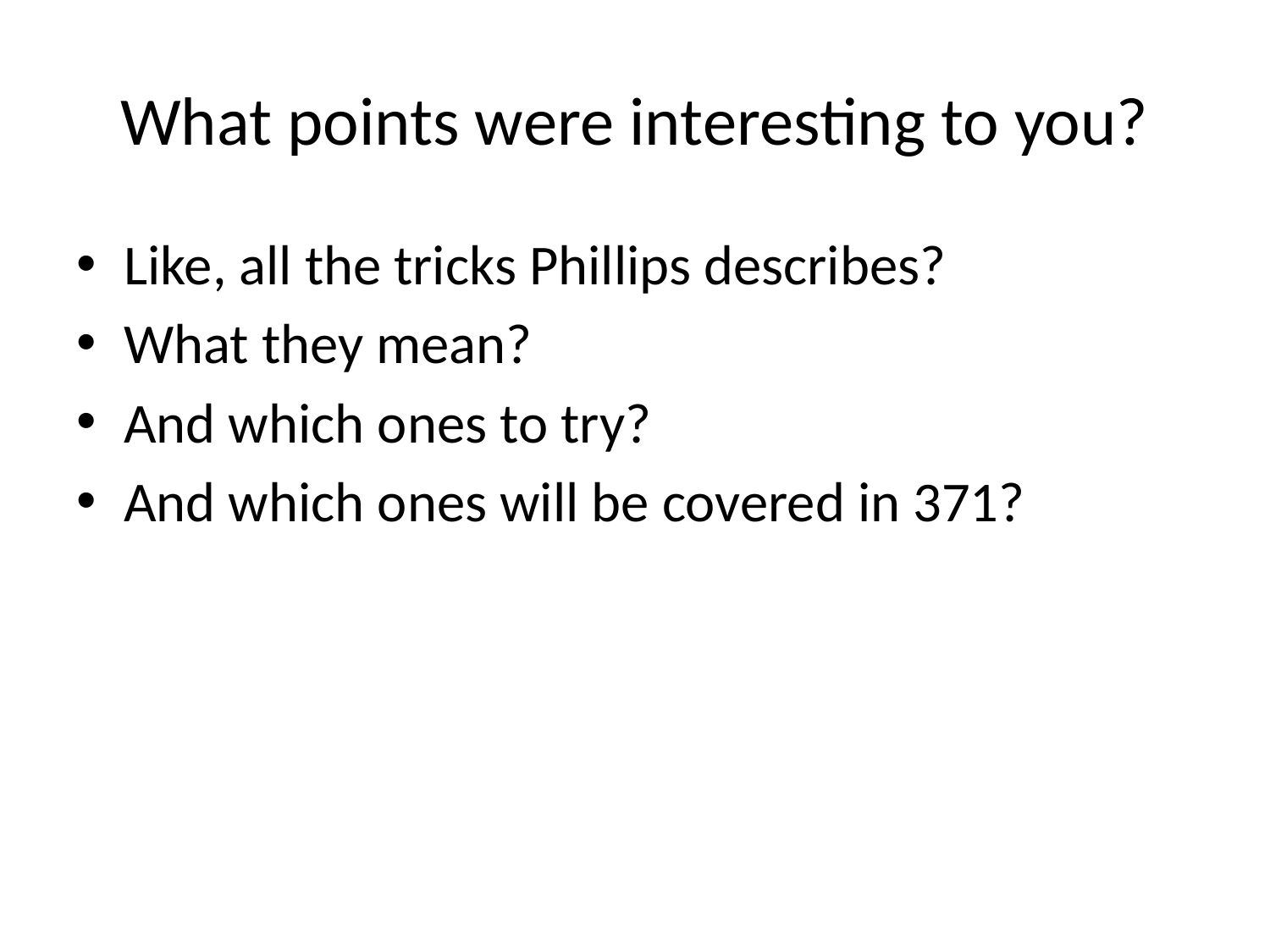

# What points were interesting to you?
Like, all the tricks Phillips describes?
What they mean?
And which ones to try?
And which ones will be covered in 371?